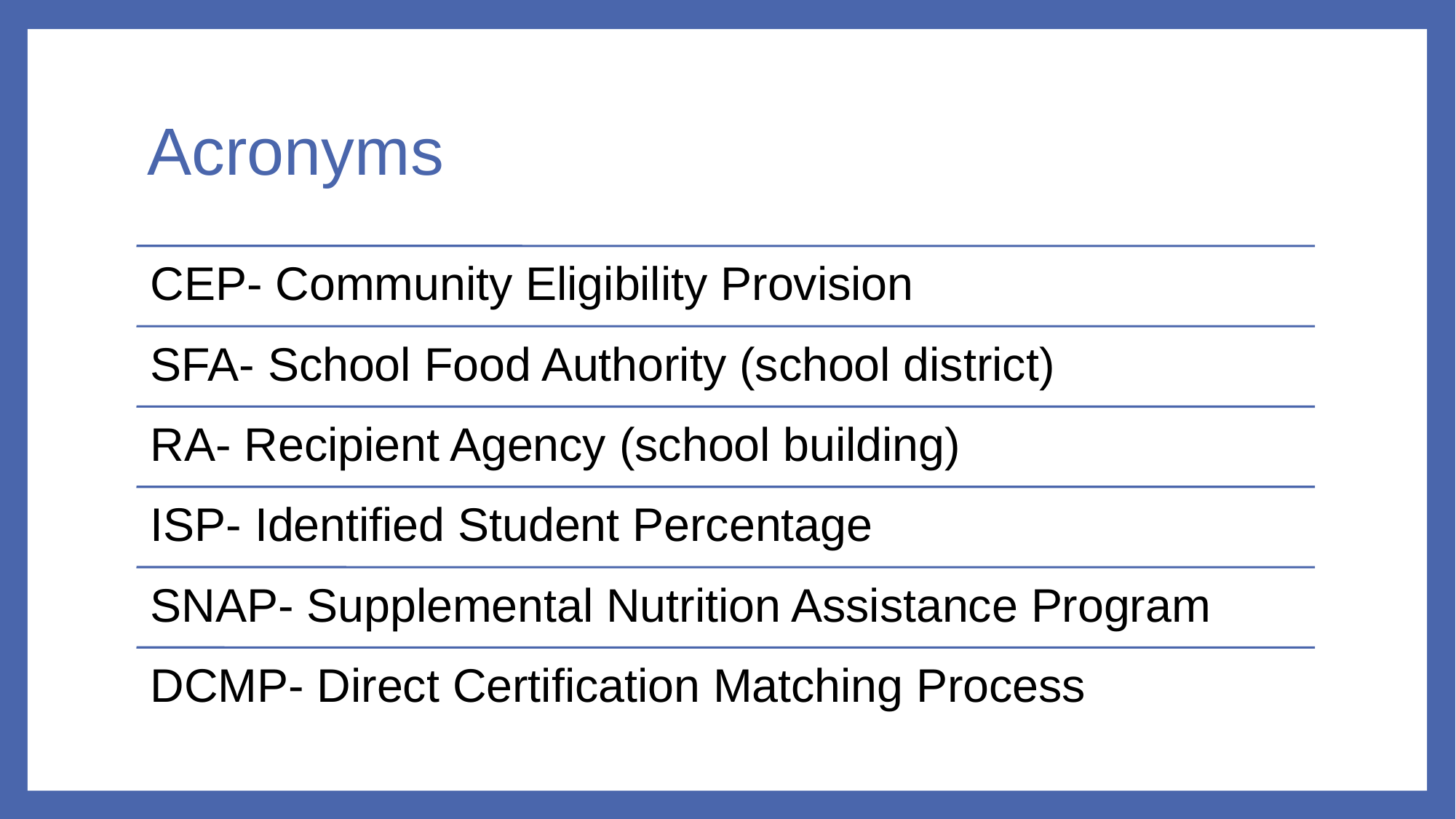

# Acronyms
CEP- Community Eligibility Provision
SFA- School Food Authority (school district)
RA- Recipient Agency (school building)
ISP- Identified Student Percentage
SNAP- Supplemental Nutrition Assistance Program
DCMP- Direct Certification Matching Process